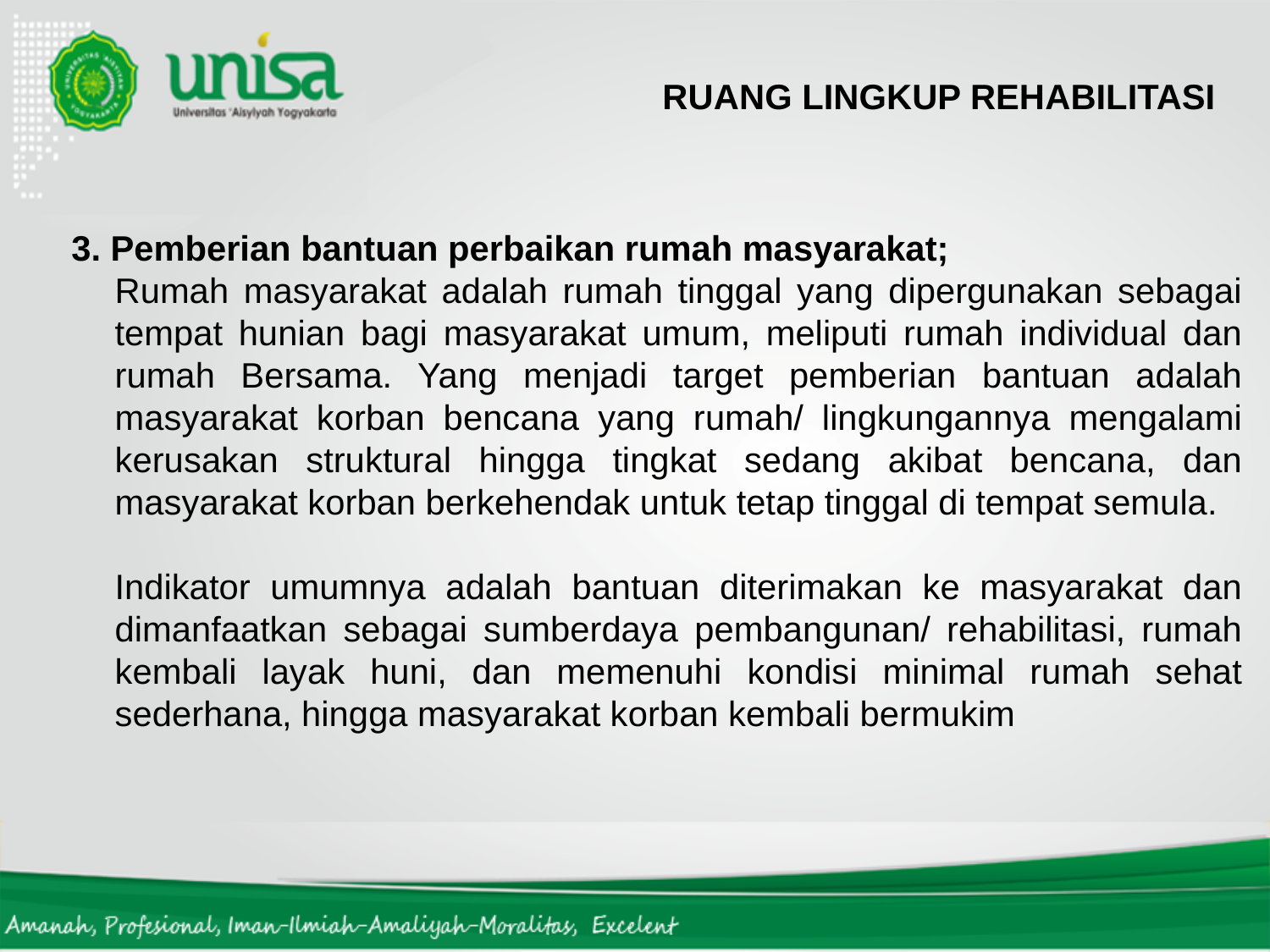

RUANG LINGKUP REHABILITASI
3. Pemberian bantuan perbaikan rumah masyarakat;
Rumah masyarakat adalah rumah tinggal yang dipergunakan sebagai tempat hunian bagi masyarakat umum, meliputi rumah individual dan rumah Bersama. Yang menjadi target pemberian bantuan adalah masyarakat korban bencana yang rumah/ lingkungannya mengalami kerusakan struktural hingga tingkat sedang akibat bencana, dan masyarakat korban berkehendak untuk tetap tinggal di tempat semula.

Indikator umumnya adalah bantuan diterimakan ke masyarakat dan dimanfaatkan sebagai sumberdaya pembangunan/ rehabilitasi, rumah kembali layak huni, dan memenuhi kondisi minimal rumah sehat sederhana, hingga masyarakat korban kembali bermukim